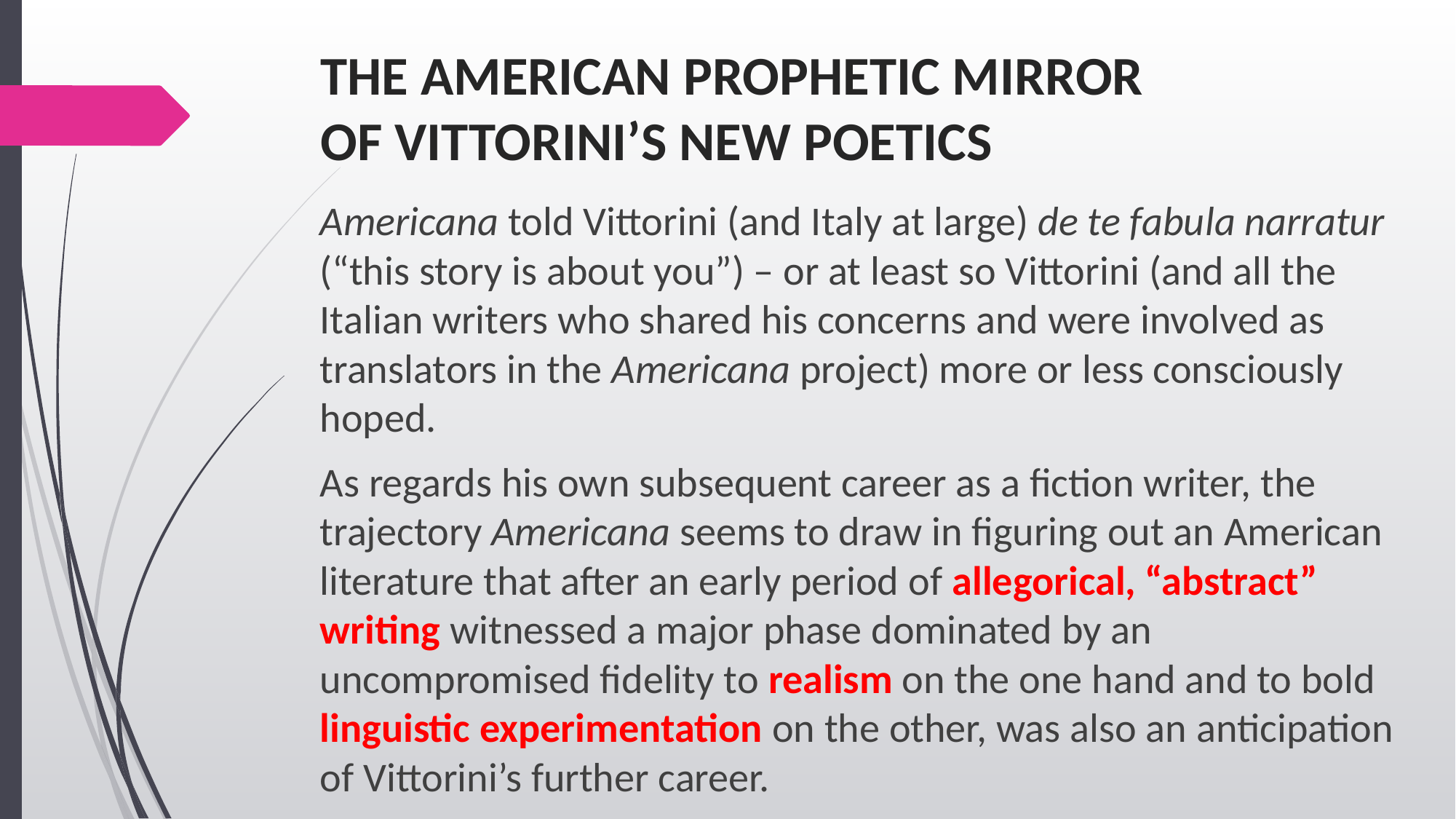

# THE AMERICAN PROPHETIC MIRROR OF VITTORINI’S NEW POETICS
Americana told Vittorini (and Italy at large) de te fabula narratur (“this story is about you”) – or at least so Vittorini (and all the Italian writers who shared his concerns and were involved as translators in the Americana project) more or less consciously hoped.
As regards his own subsequent career as a fiction writer, the trajectory Americana seems to draw in figuring out an American literature that after an early period of allegorical, “abstract” writing witnessed a major phase dominated by an uncompromised fidelity to realism on the one hand and to bold linguistic experimentation on the other, was also an anticipation of Vittorini’s further career.